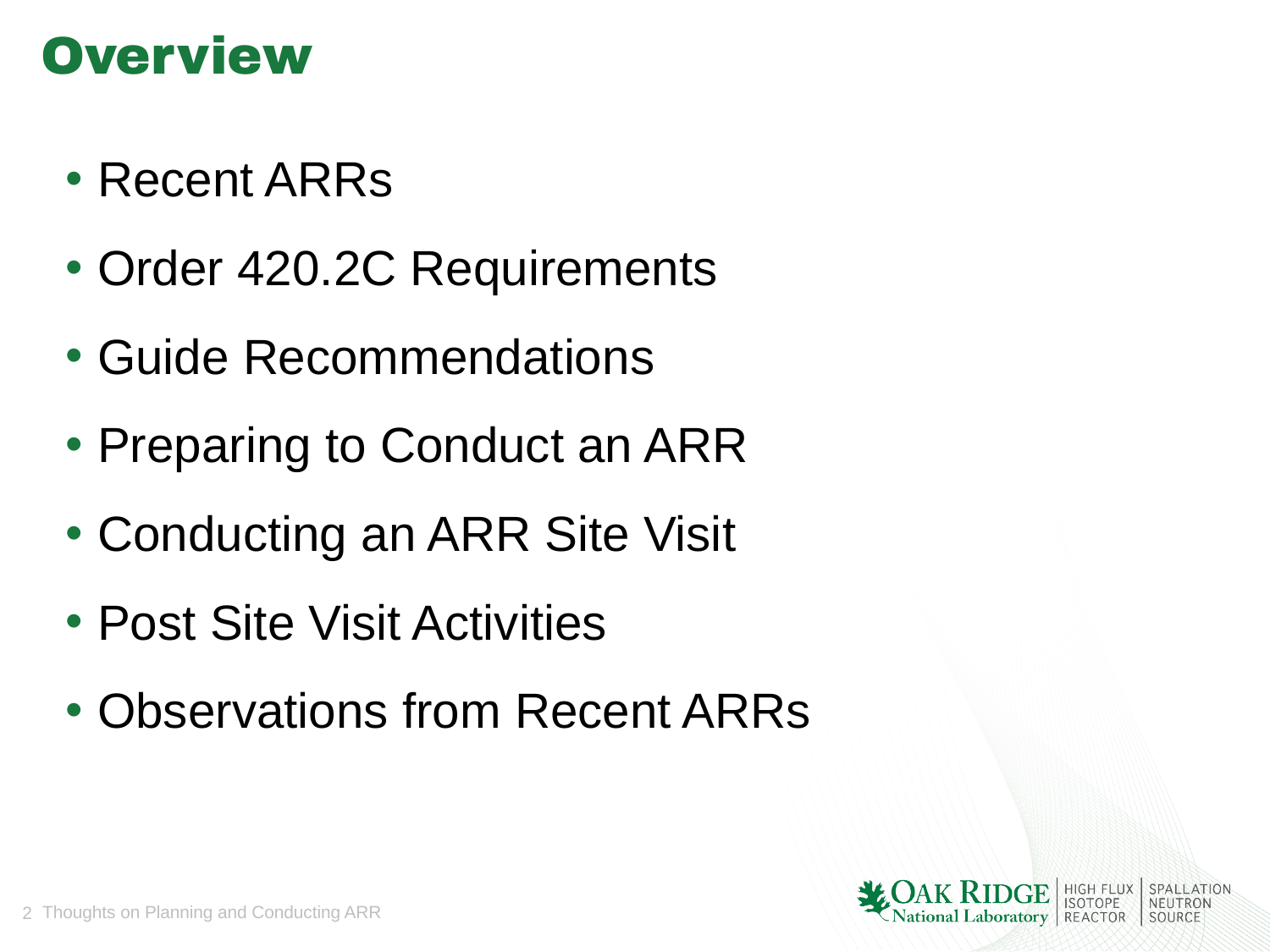

# Overview
Recent ARRs
Order 420.2C Requirements
Guide Recommendations
Preparing to Conduct an ARR
Conducting an ARR Site Visit
Post Site Visit Activities
Observations from Recent ARRs